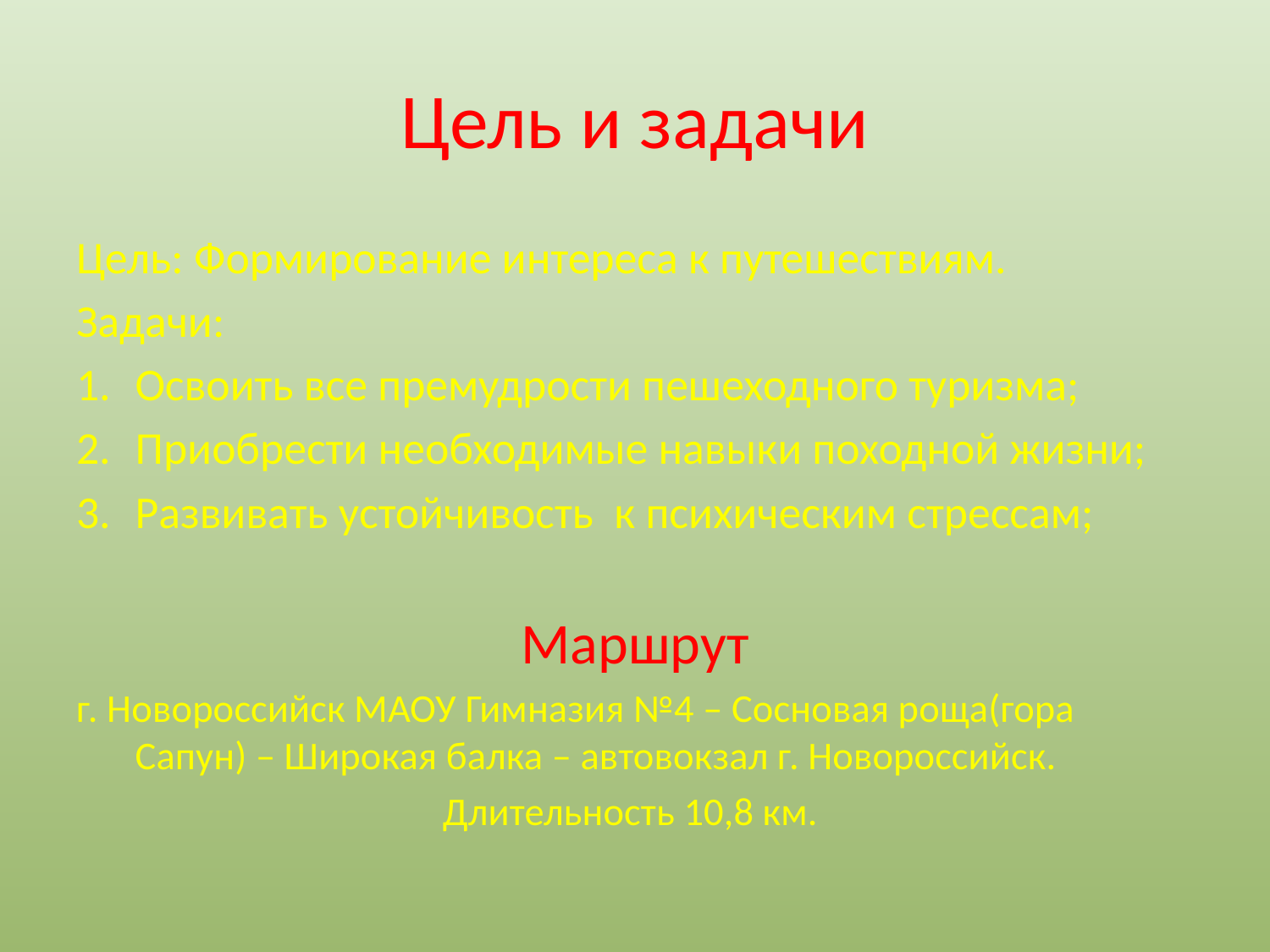

# Цель и задачи
Цель: Формирование интереса к путешествиям.
Задачи:
Освоить все премудрости пешеходного туризма;
Приобрести необходимые навыки походной жизни;
Развивать устойчивость  к психическим стрессам;

Маршрут
г. Новороссийск МАОУ Гимназия №4 – Сосновая роща(гора Сапун) – Широкая балка – автовокзал г. Новороссийск.
Длительность 10,8 км.